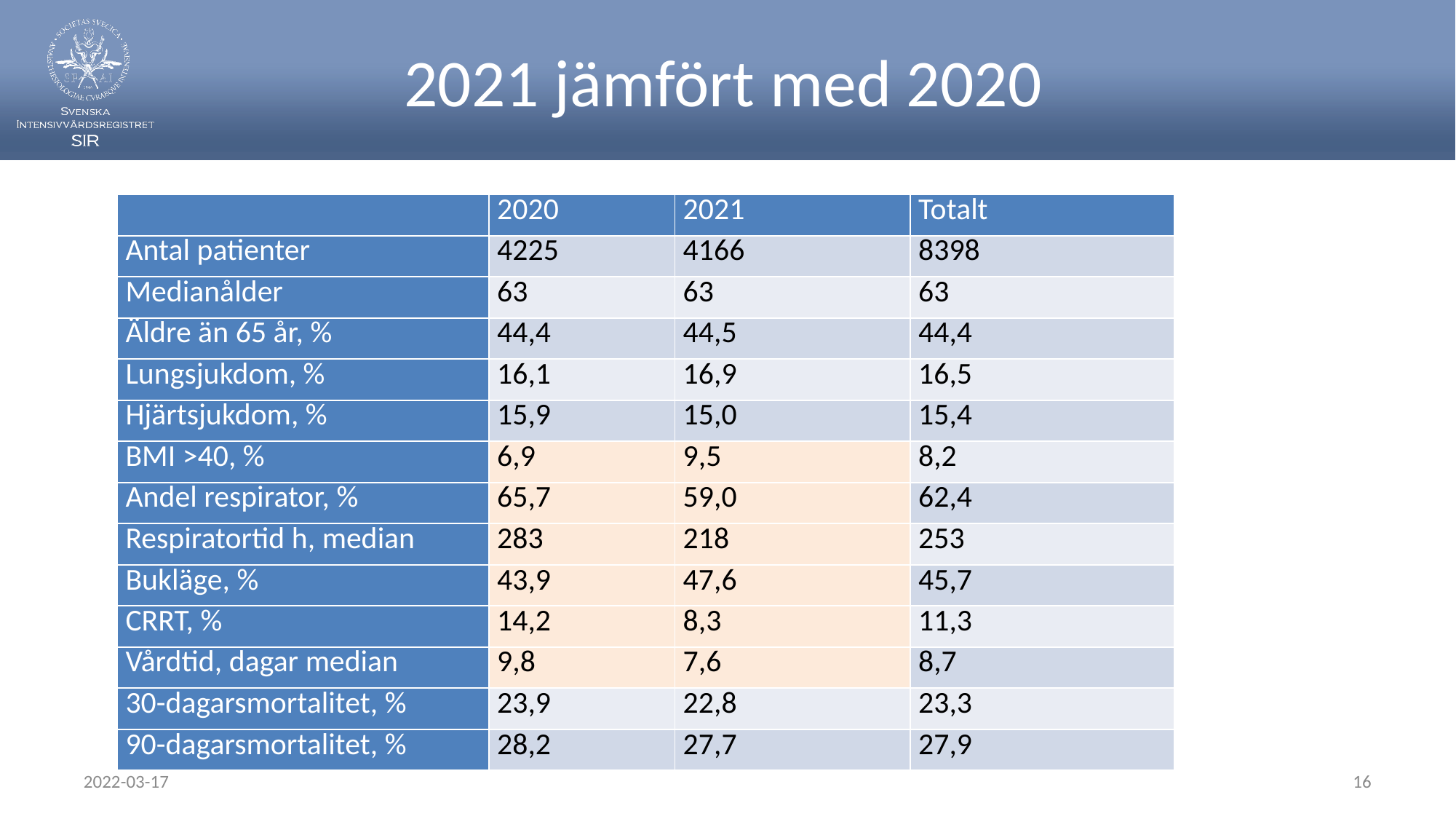

# 2021 jämfört med 2020
|  | 2020 | 2021 | Totalt |
| --- | --- | --- | --- |
| Antal patienter | 4225 | 4166 | 8398 |
| Medianålder | 63 | 63 | 63 |
| Äldre än 65 år, % | 44,4 | 44,5 | 44,4 |
| Lungsjukdom, % | 16,1 | 16,9 | 16,5 |
| Hjärtsjukdom, % | 15,9 | 15,0 | 15,4 |
| BMI >40, % | 6,9 | 9,5 | 8,2 |
| Andel respirator, % | 65,7 | 59,0 | 62,4 |
| Respiratortid h, median | 283 | 218 | 253 |
| Bukläge, % | 43,9 | 47,6 | 45,7 |
| CRRT, % | 14,2 | 8,3 | 11,3 |
| Vårdtid, dagar median | 9,8 | 7,6 | 8,7 |
| 30-dagarsmortalitet, % | 23,9 | 22,8 | 23,3 |
| 90-dagarsmortalitet, % | 28,2 | 27,7 | 27,9 |
2022-03-17
16